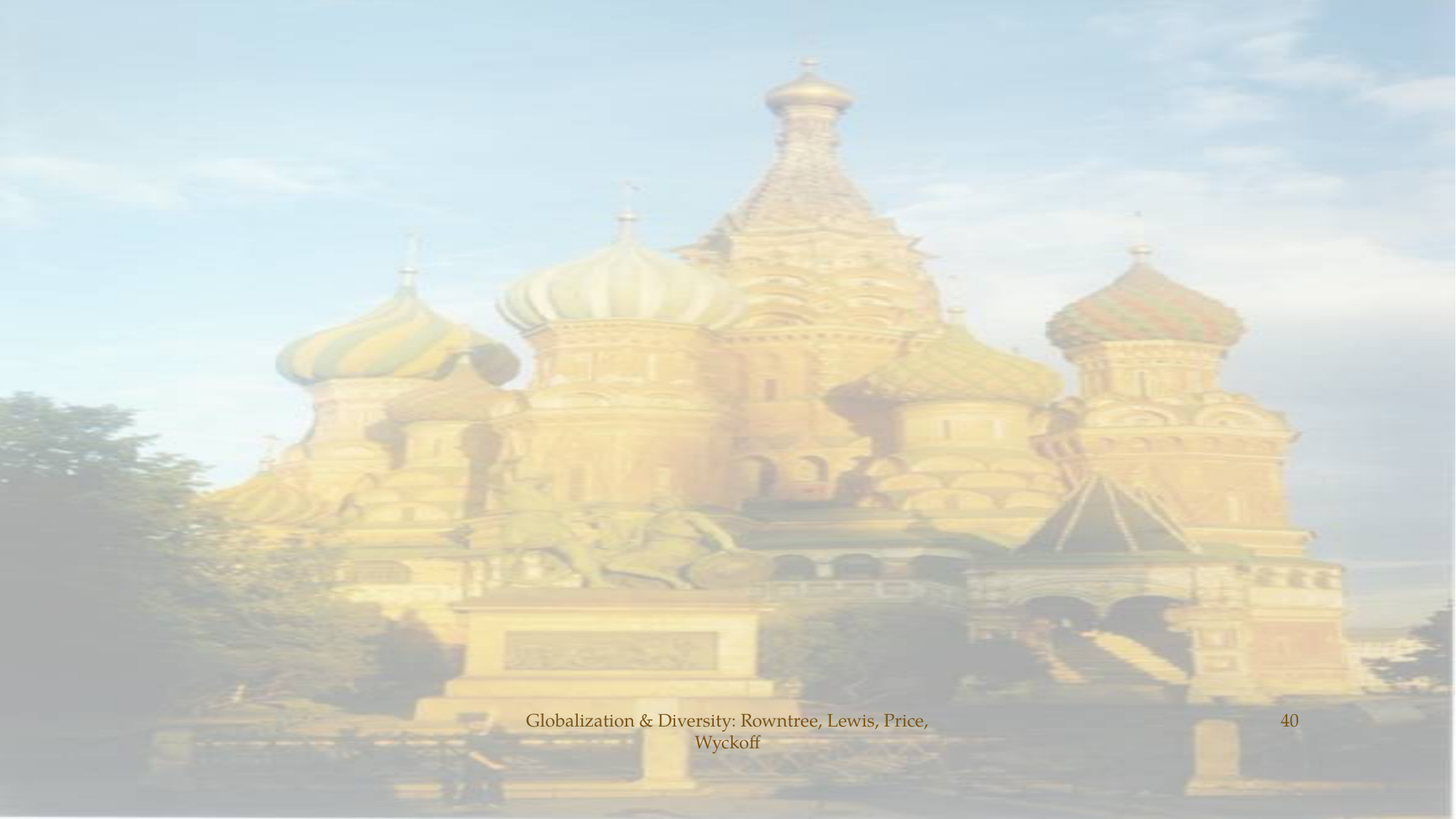

#

Globalization & Diversity: Rowntree, Lewis, Price, Wyckoff
40